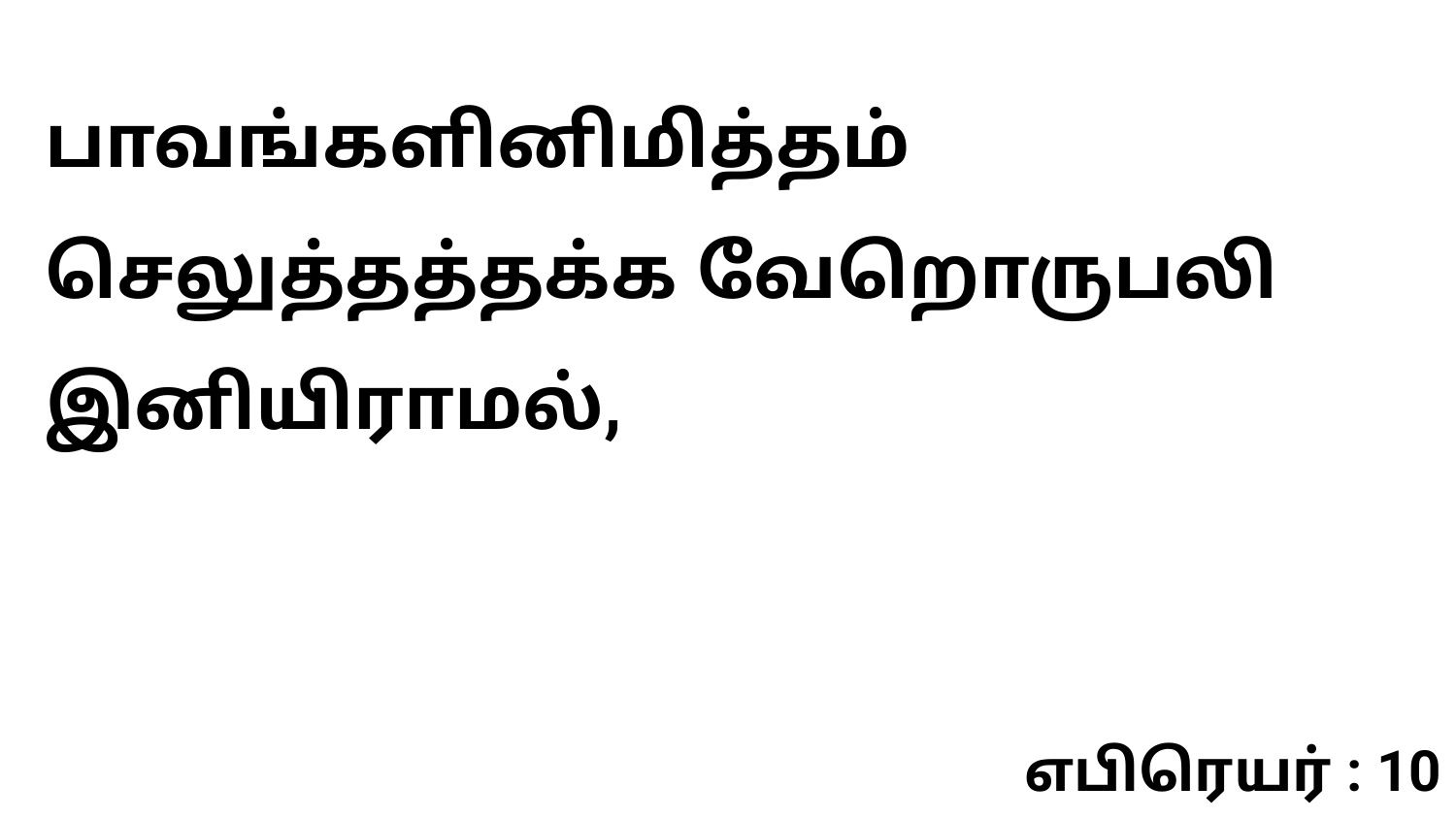

பாவங்களினிமித்தம் செலுத்தத்தக்க வேறொருபலி இனியிராமல்,
எபிரெயர் : 10